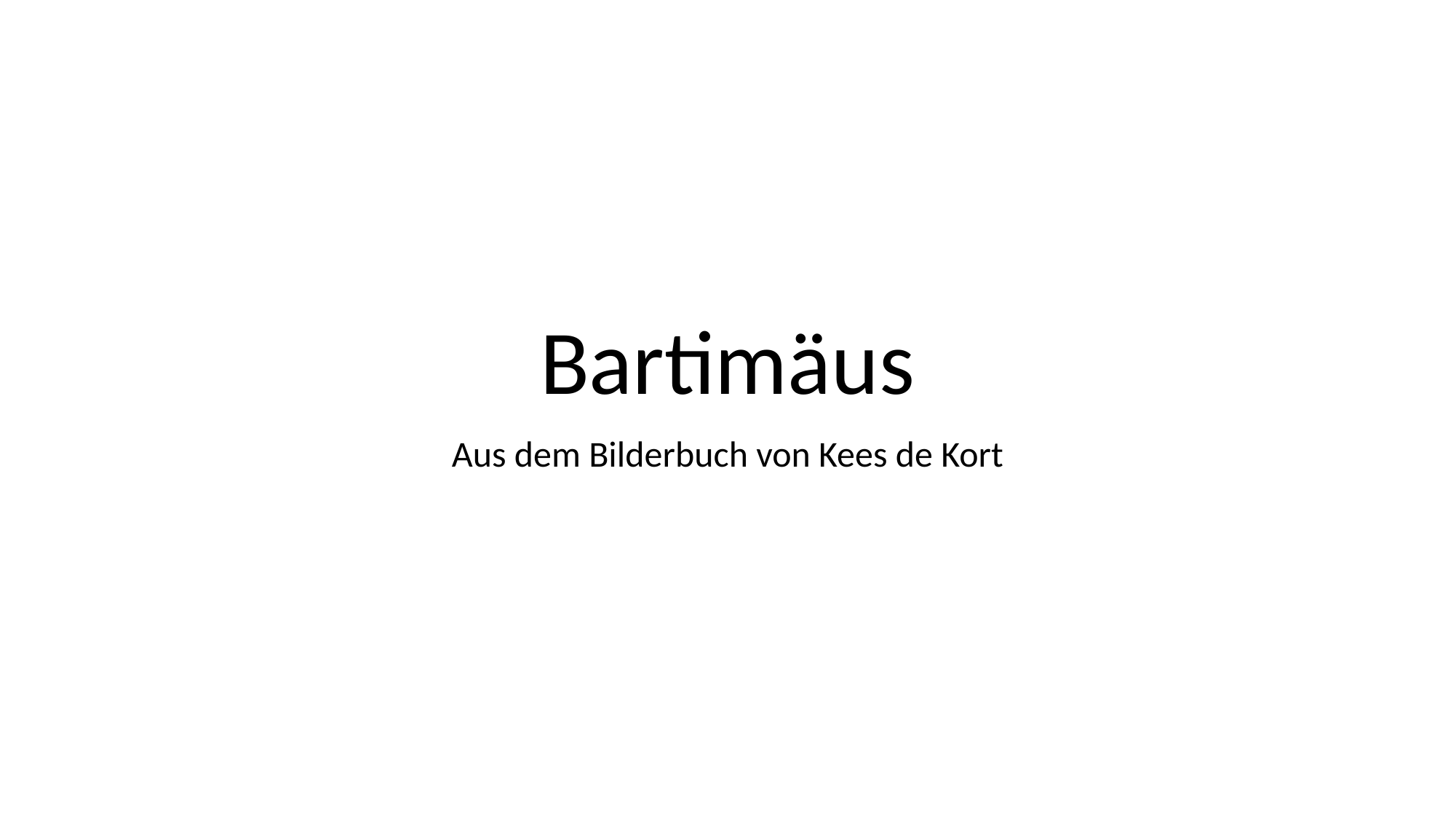

# Bartimäus
Aus dem Bilderbuch von Kees de Kort